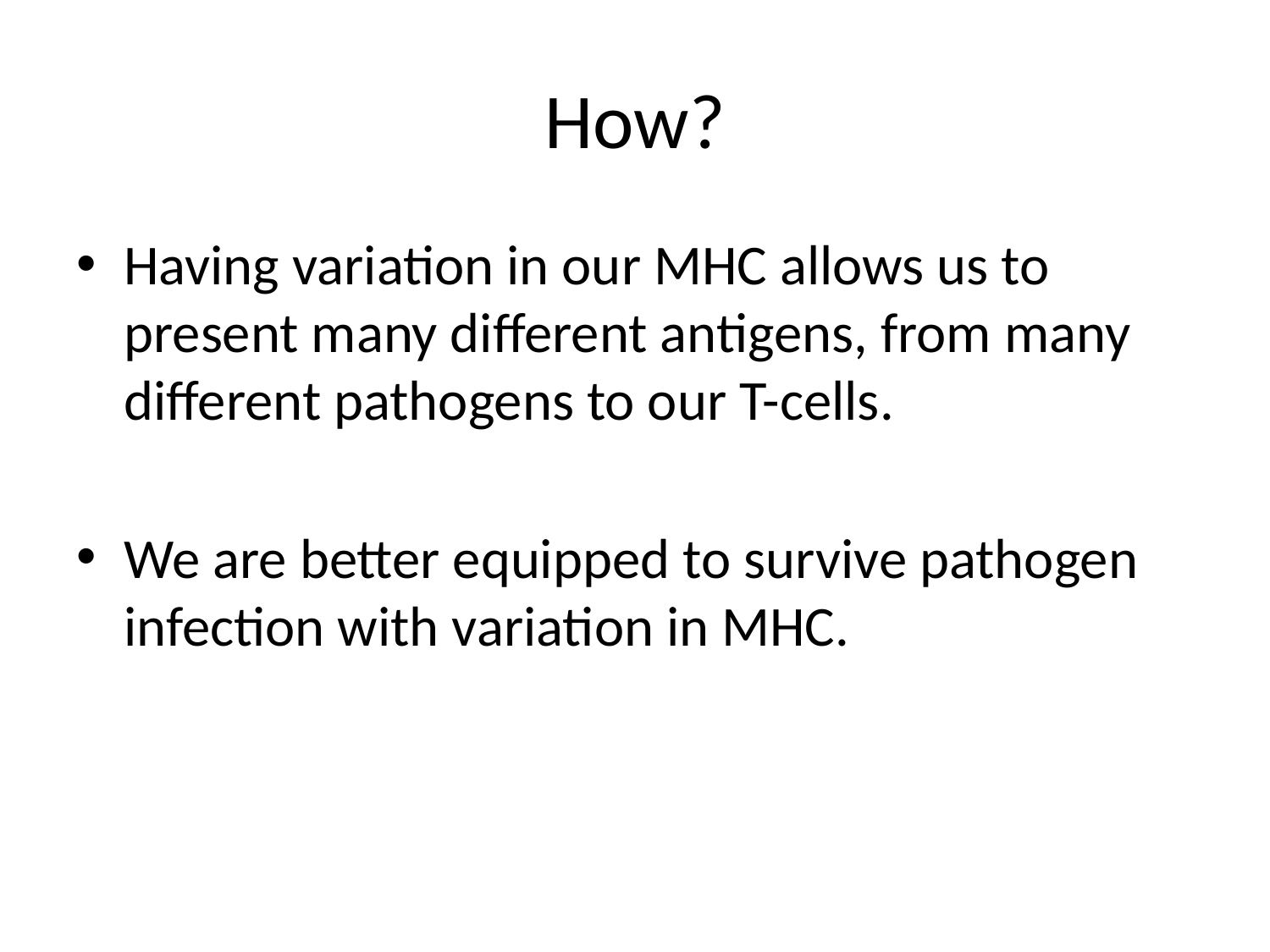

# How?
Having variation in our MHC allows us to present many different antigens, from many different pathogens to our T-cells.

We are better equipped to survive pathogen infection with variation in MHC.